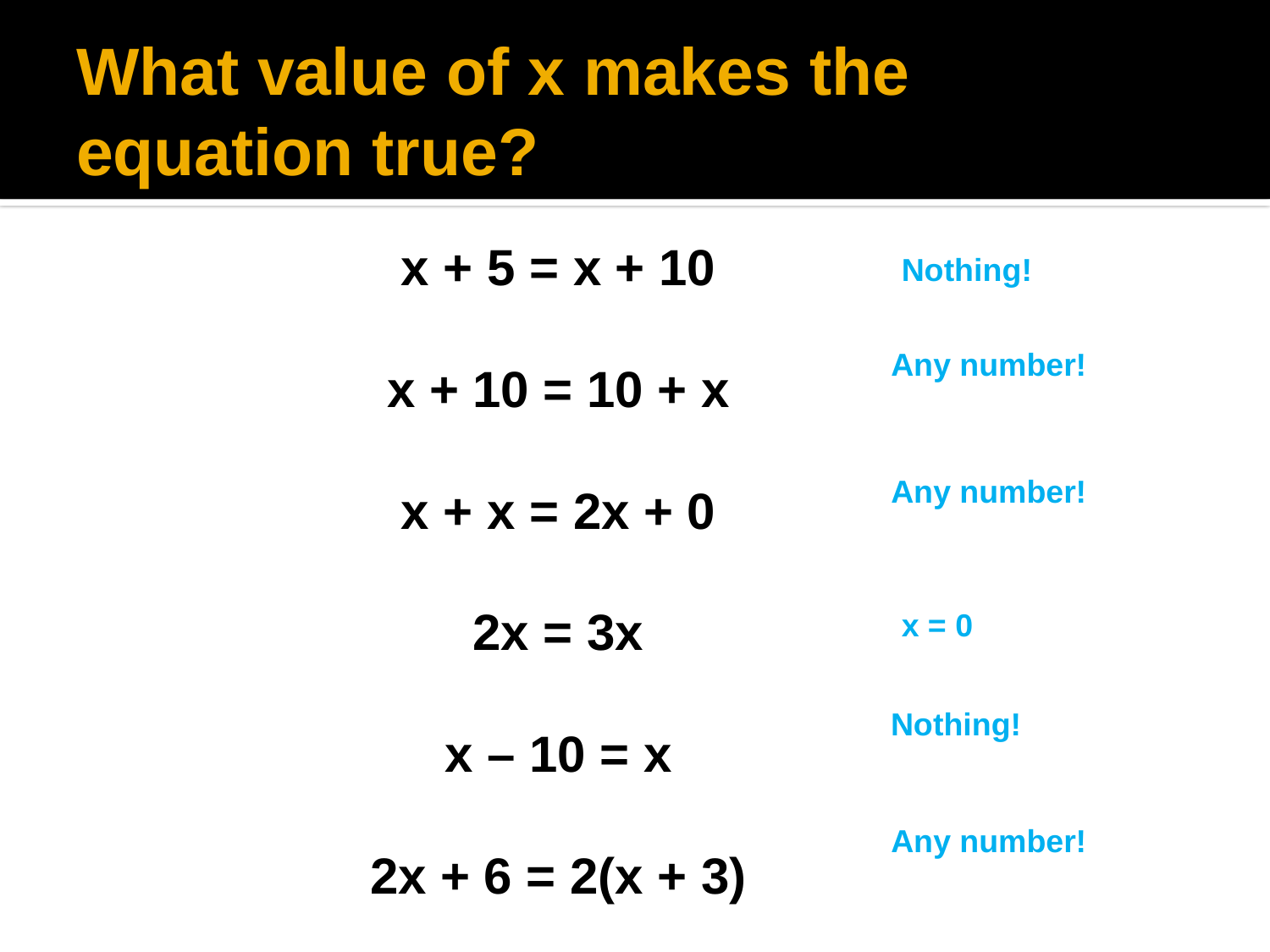

# What value of x makes the equation true?
x + 5 = x + 10

x + 10 = 10 + x

x + x = 2x + 0

2x = 3x

x – 10 = x

2x + 6 = 2(x + 3)

Nothing!
Any number!
Any number!
x = 0
Nothing!
Any number!